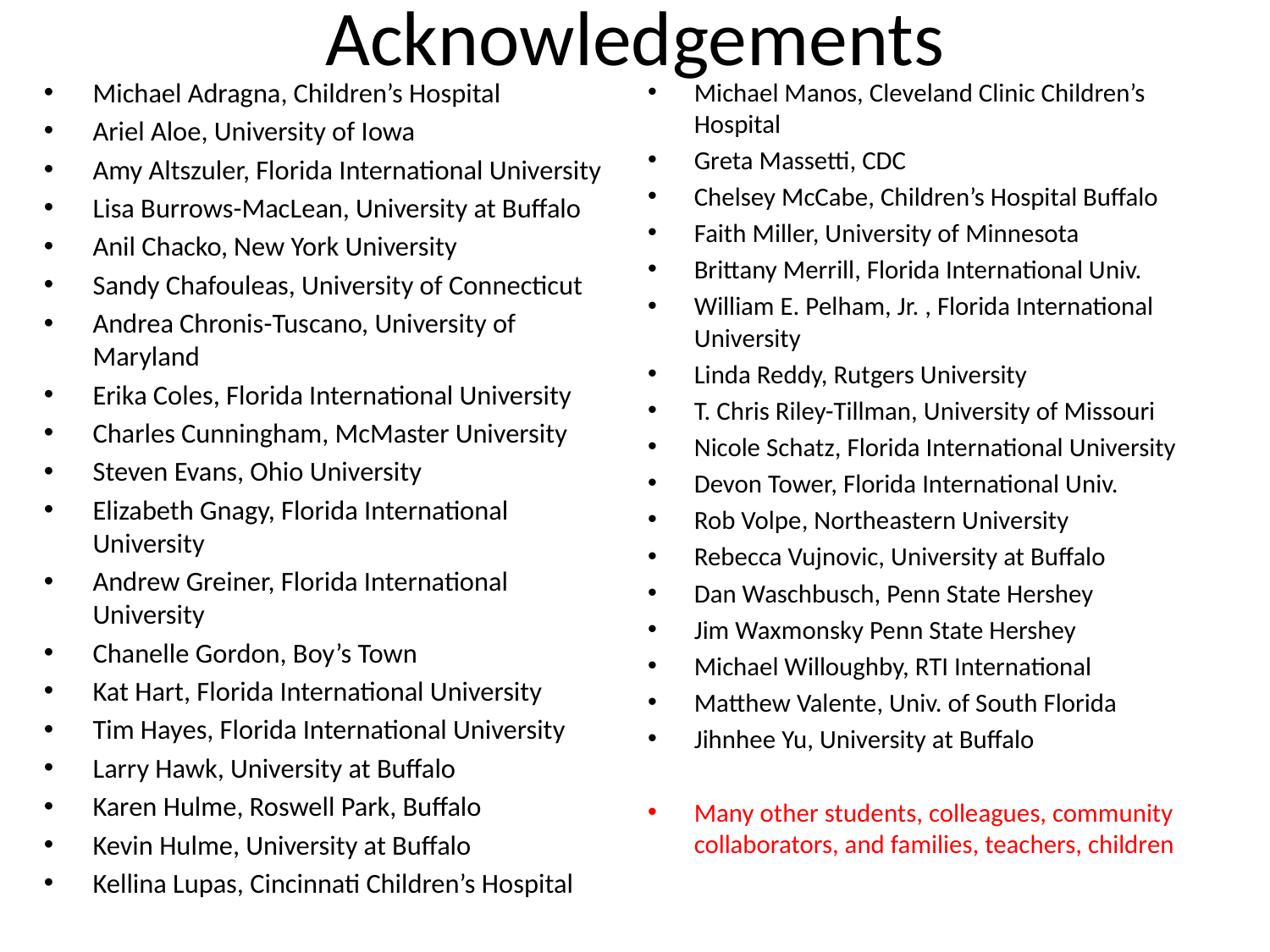

# Acknowledgements
Michael Adragna, Children’s Hospital
Ariel Aloe, University of Iowa
Amy Altszuler, Florida International University
Lisa Burrows-MacLean, University at Buffalo
Anil Chacko, New York University
Sandy Chafouleas, University of Connecticut
Andrea Chronis-Tuscano, University of Maryland
Erika Coles, Florida International University
Charles Cunningham, McMaster University
Steven Evans, Ohio University
Elizabeth Gnagy, Florida International University
Andrew Greiner, Florida International University
Chanelle Gordon, Boy’s Town
Kat Hart, Florida International University
Tim Hayes, Florida International University
Larry Hawk, University at Buffalo
Karen Hulme, Roswell Park, Buffalo
Kevin Hulme, University at Buffalo
Kellina Lupas, Cincinnati Children’s Hospital

Michael Manos, Cleveland Clinic Children’s Hospital
Greta Massetti, CDC
Chelsey McCabe, Children’s Hospital Buffalo
Faith Miller, University of Minnesota
Brittany Merrill, Florida International Univ.
William E. Pelham, Jr. , Florida International University
Linda Reddy, Rutgers University
T. Chris Riley-Tillman, University of Missouri
Nicole Schatz, Florida International University
Devon Tower, Florida International Univ.
Rob Volpe, Northeastern University
Rebecca Vujnovic, University at Buffalo
Dan Waschbusch, Penn State Hershey
Jim Waxmonsky Penn State Hershey
Michael Willoughby, RTI International
Matthew Valente, Univ. of South Florida
Jihnhee Yu, University at Buffalo

Many other students, colleagues, community collaborators, and families, teachers, children